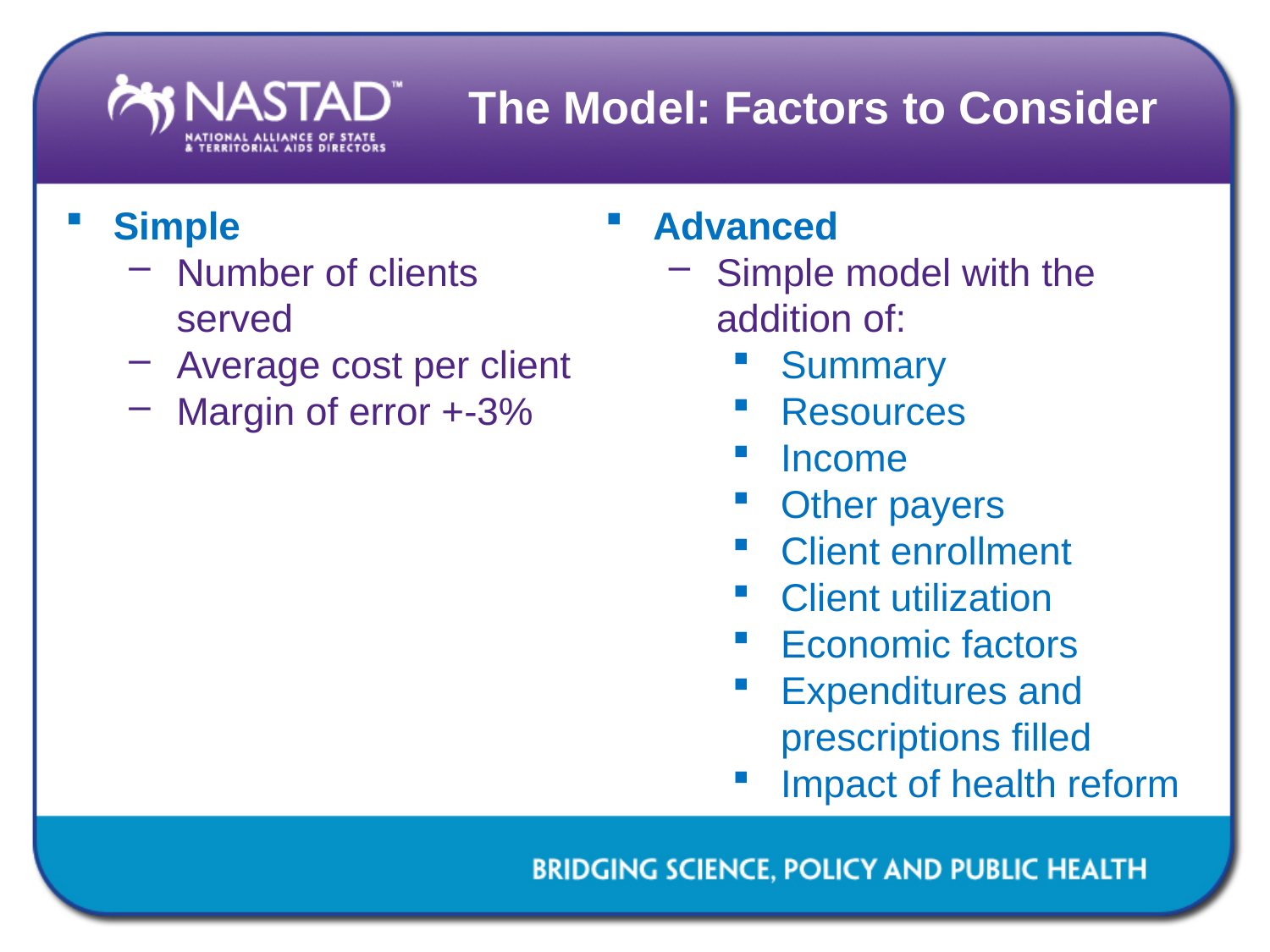

# The Model: Factors to Consider
Simple
Number of clients served
Average cost per client
Margin of error +-3%
Advanced
Simple model with the addition of:
Summary
Resources
Income
Other payers
Client enrollment
Client utilization
Economic factors
Expenditures and prescriptions filled
Impact of health reform